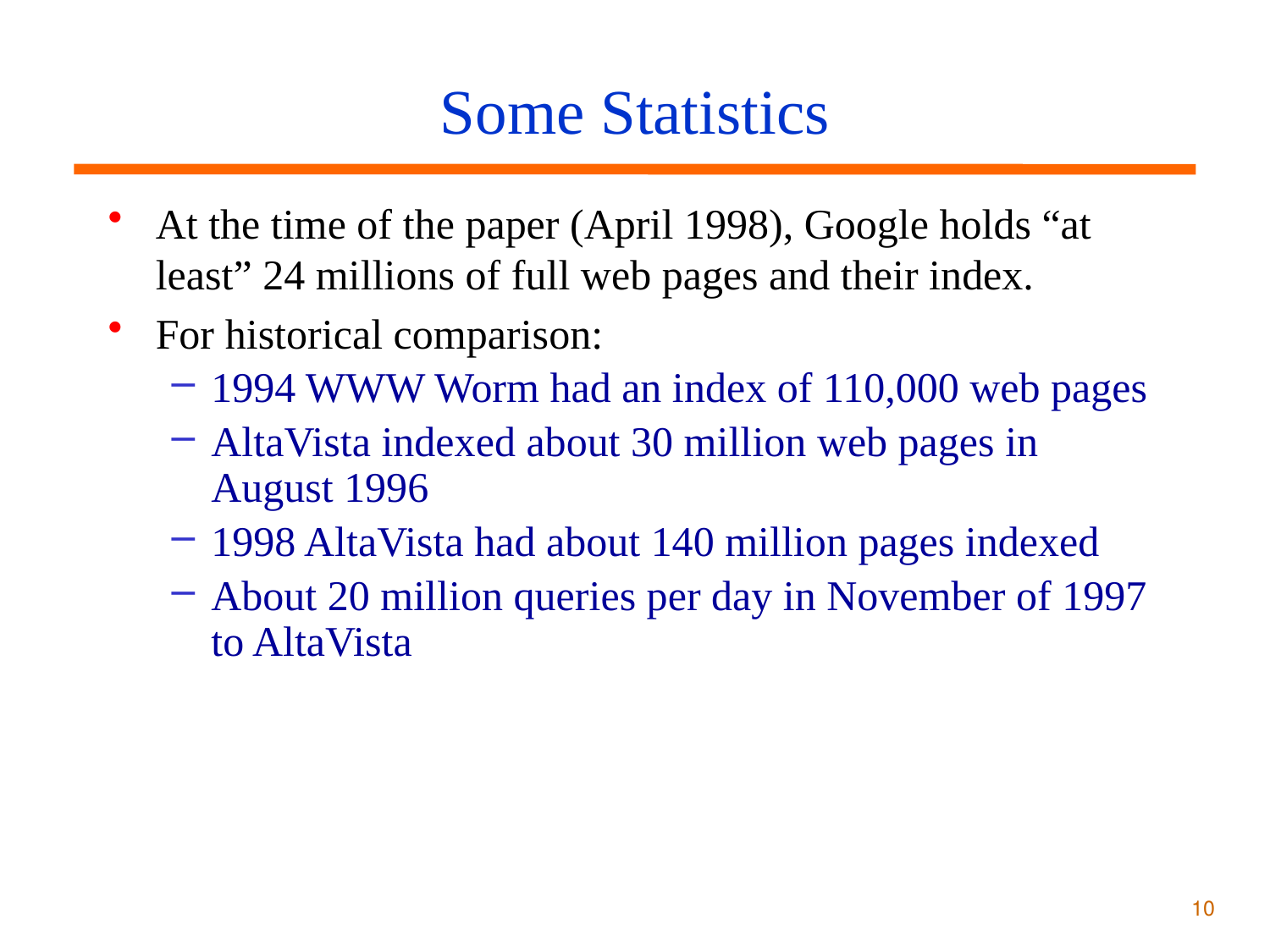

# Some Statistics
At the time of the paper (April 1998), Google holds “at least” 24 millions of full web pages and their index.
For historical comparison:
1994 WWW Worm had an index of 110,000 web pages
AltaVista indexed about 30 million web pages in August 1996
1998 AltaVista had about 140 million pages indexed
About 20 million queries per day in November of 1997 to AltaVista
10